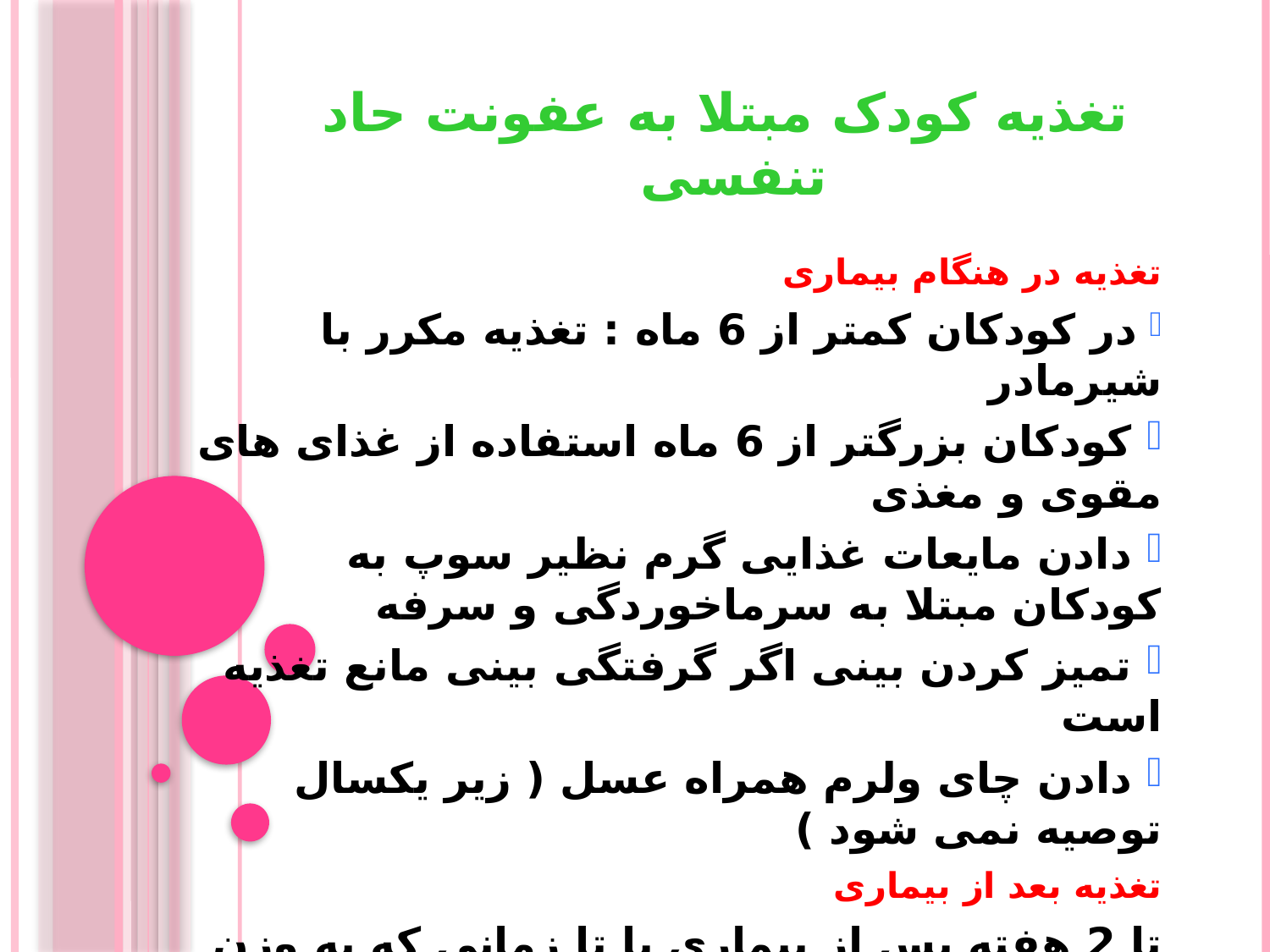

# تغذیه کودک مبتلا به عفونت حاد تنفسی
تغذیه در هنگام بیماری
 در کودکان کمتر از 6 ماه : تغذیه مکرر با شیرمادر
 کودکان بزرگتر از 6 ماه استفاده از غذای های مقوی و مغذی
 دادن مایعات غذایی گرم نظیر سوپ به کودکان مبتلا به سرماخوردگی و سرفه
 تمیز کردن بینی اگر گرفتگی بینی مانع تغذیه است
 دادن چای ولرم همراه عسل ( زیر یکسال توصیه نمی شود )
تغذیه بعد از بیماری
تا 2 هفته پس از بیماری یا تا زمانی که به وزن طبیعی برسد یک وعده غذای اضافی دریافت کند .